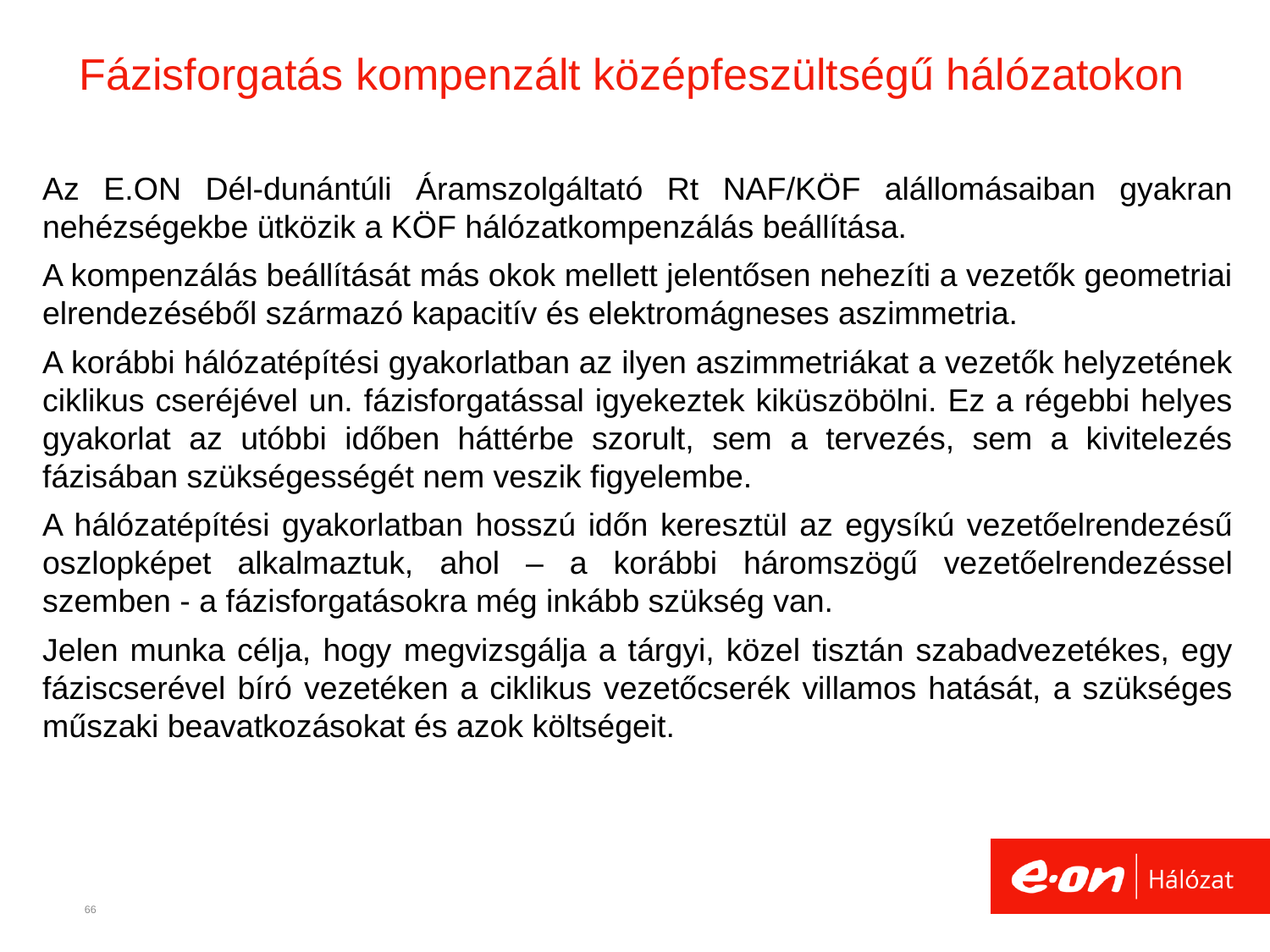

# Fázisforgatás kompenzált középfeszültségű hálózatokon
Az E.ON Dél-dunántúli Áramszolgáltató Rt NAF/KÖF alállomásaiban gyakran nehézségekbe ütközik a KÖF hálózatkompenzálás beállítása.
A kompenzálás beállítását más okok mellett jelentősen nehezíti a vezetők geometriai elrendezéséből származó kapacitív és elektromágneses aszimmetria.
A korábbi hálózatépítési gyakorlatban az ilyen aszimmetriákat a vezetők helyzetének ciklikus cseréjével un. fázisforgatással igyekeztek kiküszöbölni. Ez a régebbi helyes gyakorlat az utóbbi időben háttérbe szorult, sem a tervezés, sem a kivitelezés fázisában szükségességét nem veszik figyelembe.
A hálózatépítési gyakorlatban hosszú időn keresztül az egysíkú vezetőelrendezésű oszlopképet alkalmaztuk, ahol – a korábbi háromszögű vezetőelrendezéssel szemben - a fázisforgatásokra még inkább szükség van.
Jelen munka célja, hogy megvizsgálja a tárgyi, közel tisztán szabadvezetékes, egy fáziscserével bíró vezetéken a ciklikus vezetőcserék villamos hatását, a szükséges műszaki beavatkozásokat és azok költségeit.
66